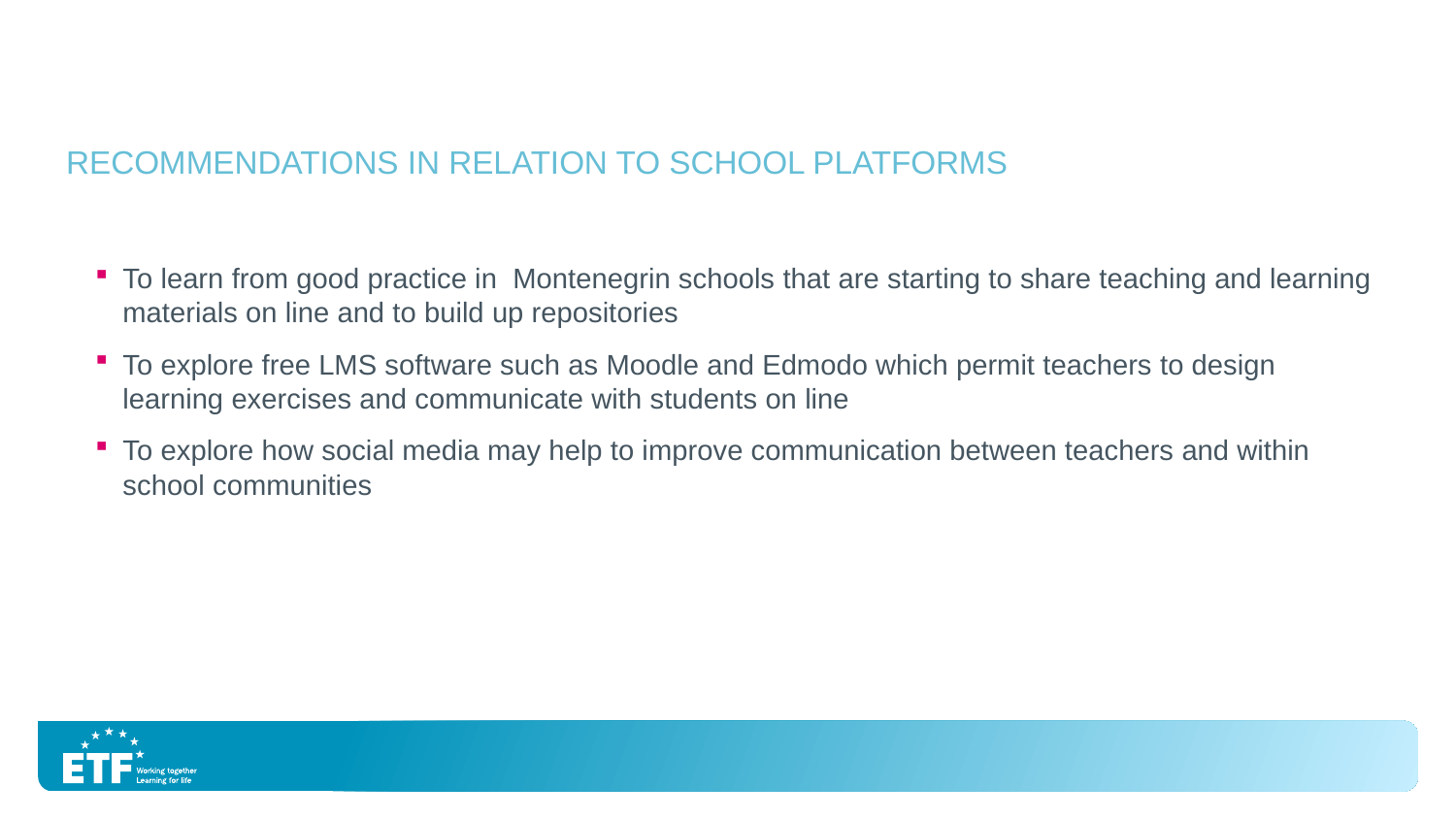

Recommendations in relation to school platforms

To learn from good practice in  Montenegrin schools that are starting to share teaching and learning materials on line and to build up repositories
To explore free LMS software such as Moodle and Edmodo which permit teachers to design learning exercises and communicate with students on line
To explore how social media may help to improve communication between teachers and within school communities